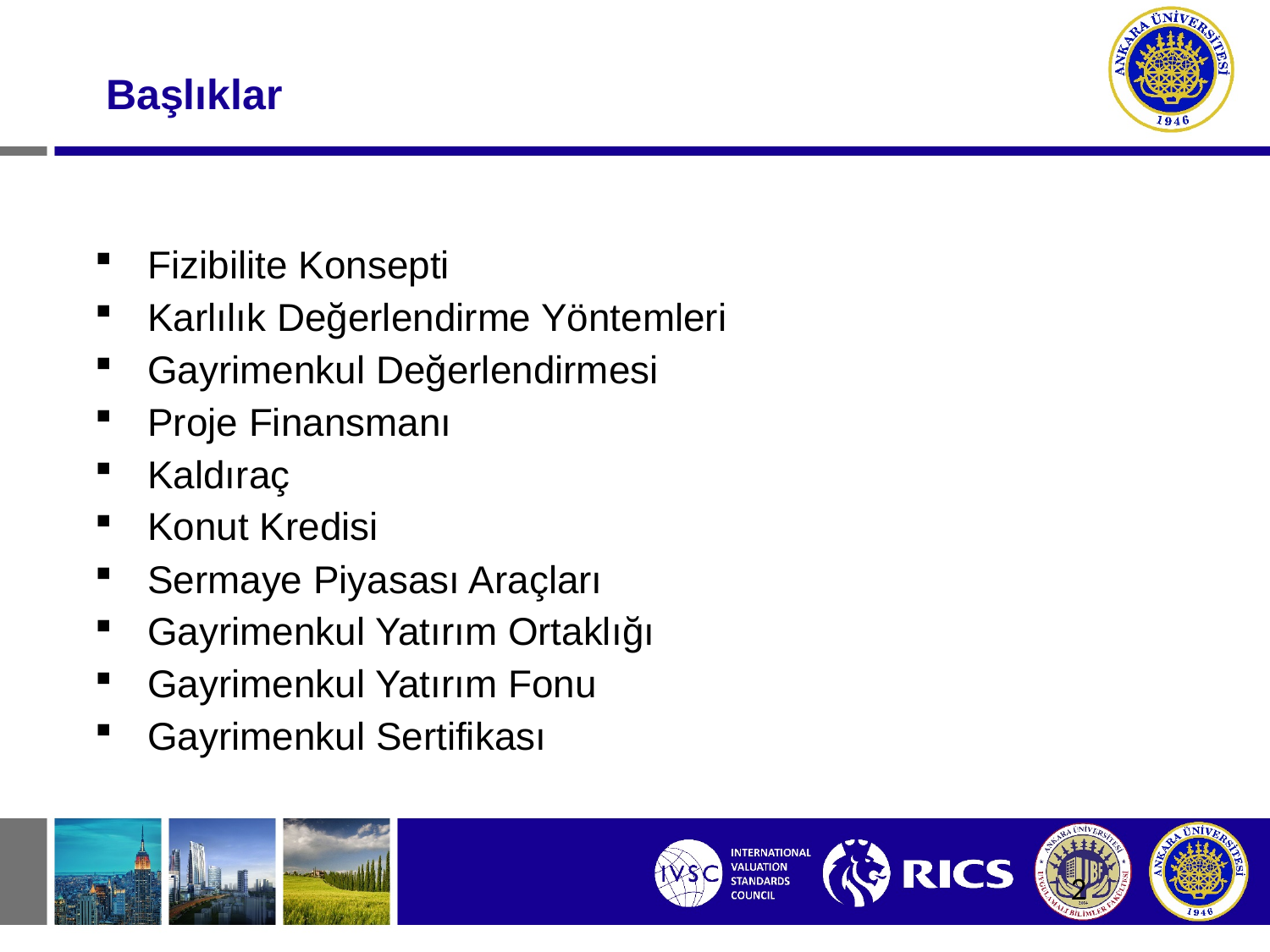

# Başlıklar
Fizibilite Konsepti
Karlılık Değerlendirme Yöntemleri
Gayrimenkul Değerlendirmesi
Proje Finansmanı
Kaldıraç
Konut Kredisi
Sermaye Piyasası Araçları
Gayrimenkul Yatırım Ortaklığı
Gayrimenkul Yatırım Fonu
Gayrimenkul Sertifikası
2